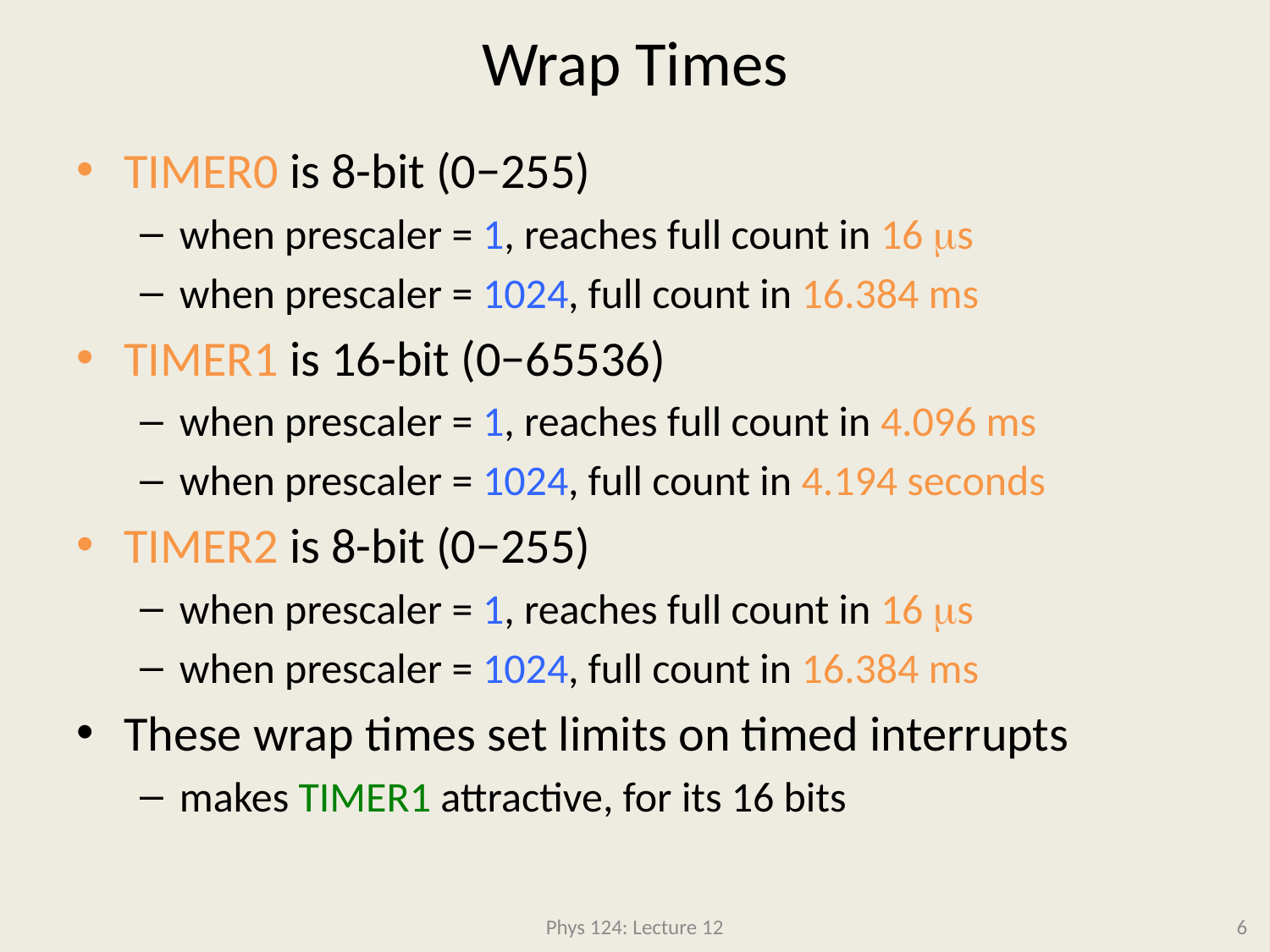

# Wrap Times
TIMER0 is 8-bit (0−255)
when prescaler = 1, reaches full count in 16 μs
when prescaler = 1024, full count in 16.384 ms
TIMER1 is 16-bit (0−65536)
when prescaler = 1, reaches full count in 4.096 ms
when prescaler = 1024, full count in 4.194 seconds
TIMER2 is 8-bit (0−255)
when prescaler = 1, reaches full count in 16 μs
when prescaler = 1024, full count in 16.384 ms
These wrap times set limits on timed interrupts
makes TIMER1 attractive, for its 16 bits

Phys 124: Lecture 12
6